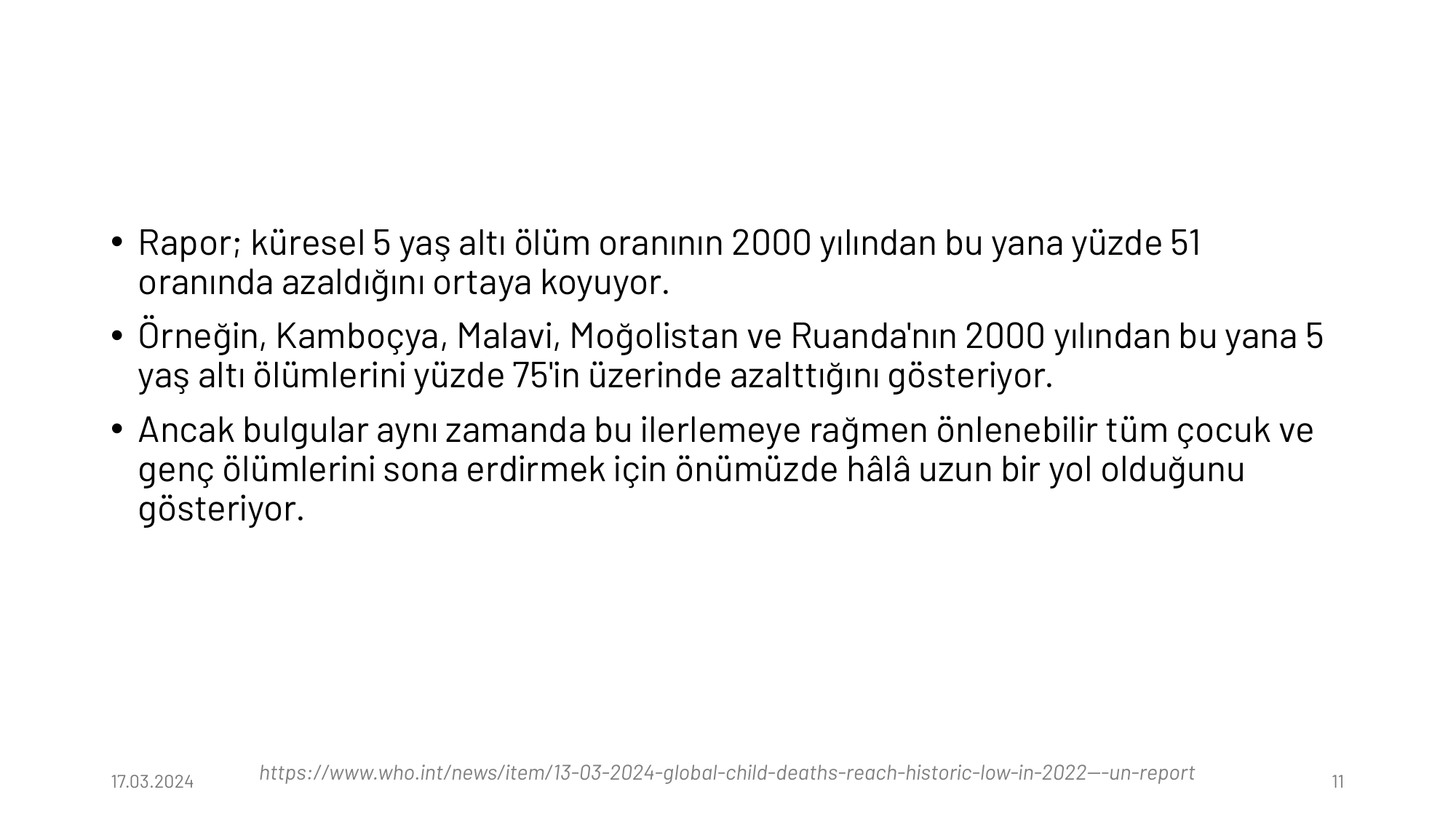

#
Rapor; küresel 5 yaş altı ölüm oranının 2000 yılından bu yana yüzde 51 oranında azaldığını ortaya koyuyor.
Örneğin, Kamboçya, Malavi, Moğolistan ve Ruanda'nın 2000 yılından bu yana 5 yaş altı ölümlerini yüzde 75'in üzerinde azalttığını gösteriyor.
Ancak bulgular aynı zamanda bu ilerlemeye rağmen önlenebilir tüm çocuk ve genç ölümlerini sona erdirmek için önümüzde hâlâ uzun bir yol olduğunu gösteriyor.

https://www.who.int/news/item/13-03-2024-global-child-deaths-reach-historic-low-in-2022---un-report
17.03.2024
11